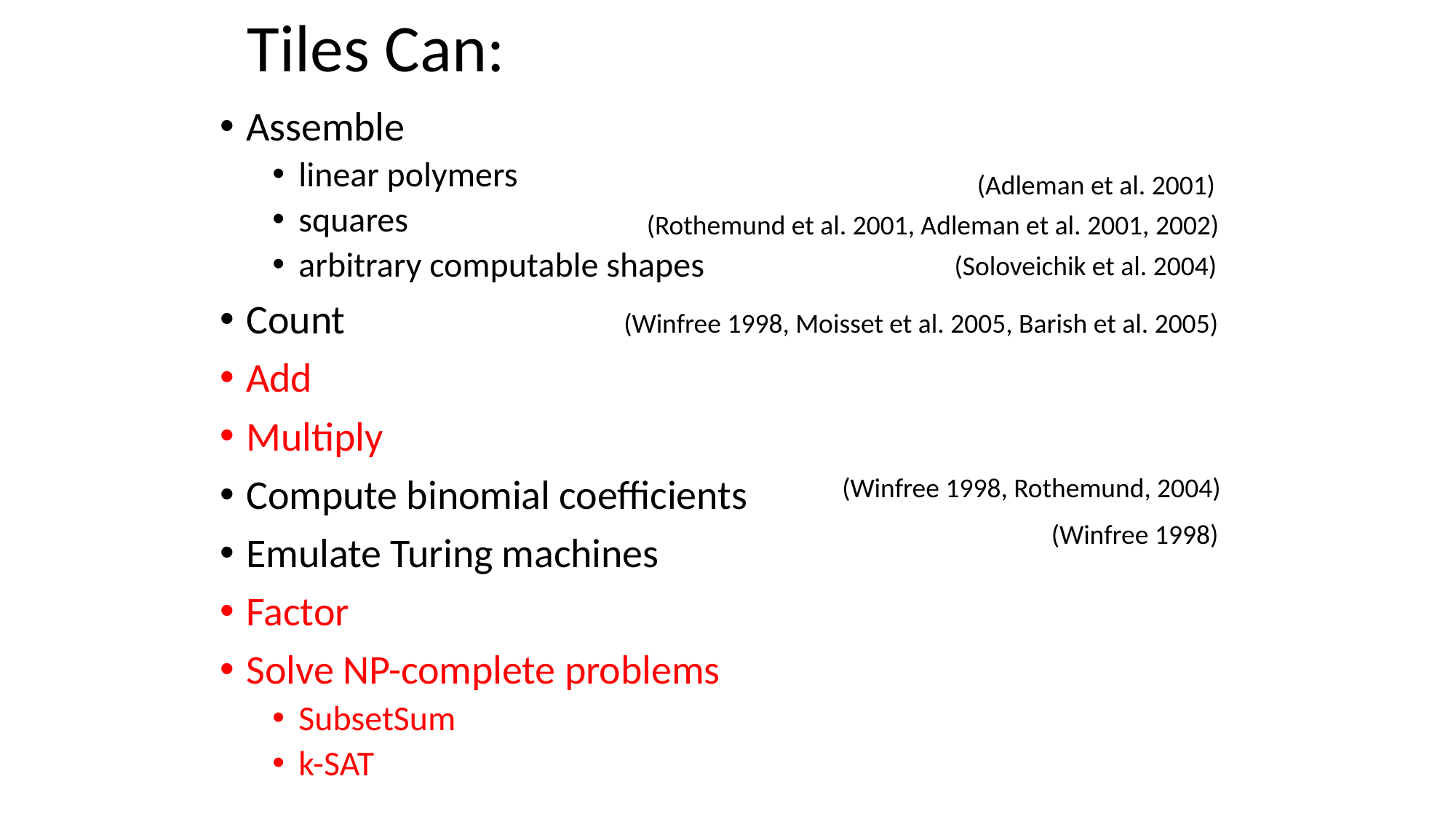

# Tiles Can:
Assemble
linear polymers
squares
arbitrary computable shapes
Count
Add
Multiply
Compute binomial coefficients
Emulate Turing machines
Factor
Solve NP-complete problems
SubsetSum
k-SAT

(Adleman et al. 2001)
(Rothemund et al. 2001, Adleman et al. 2001, 2002)
(Soloveichik et al. 2004)
(Winfree 1998, Moisset et al. 2005, Barish et al. 2005)
(Winfree 1998, Rothemund, 2004)
(Winfree 1998)